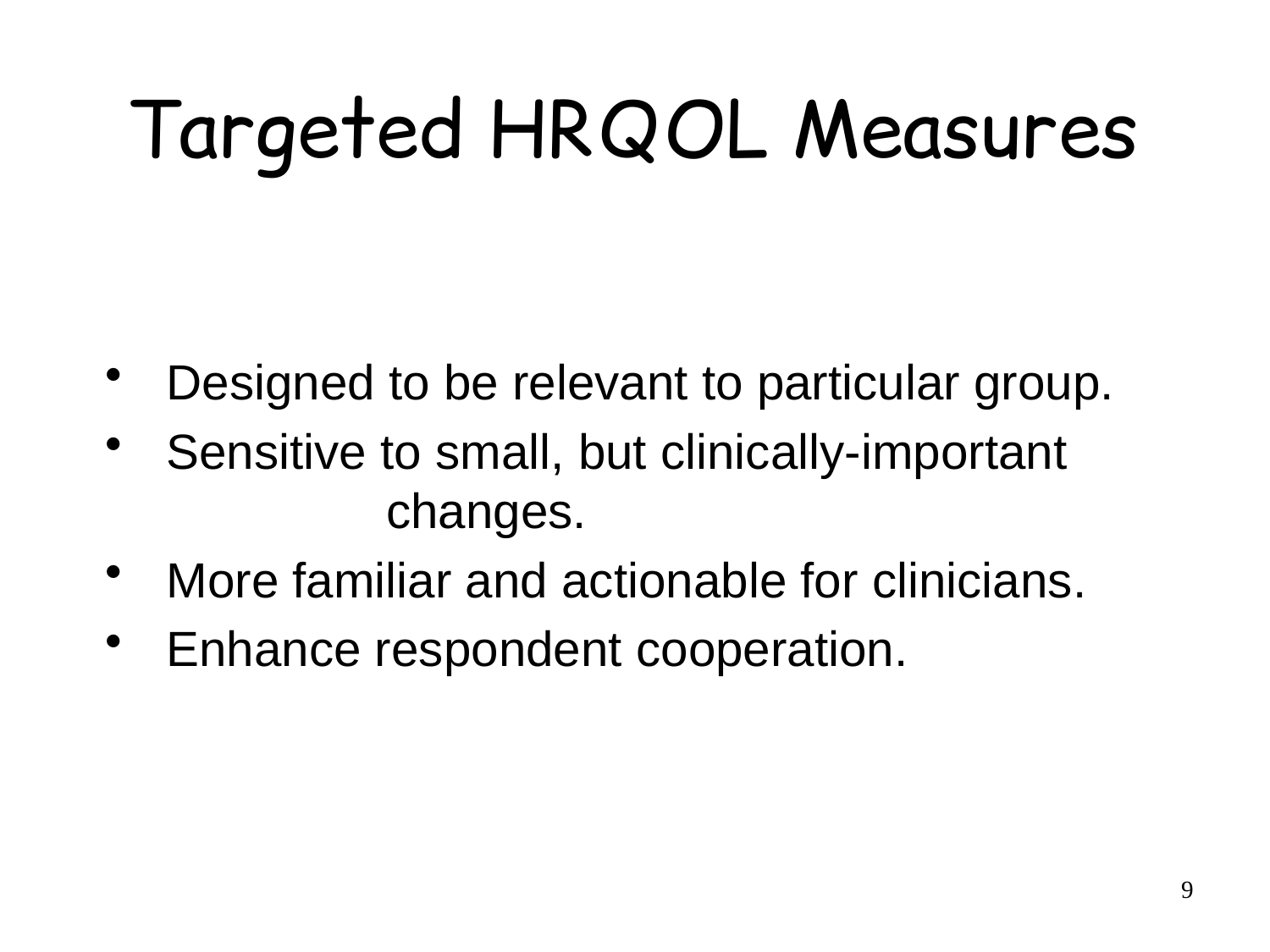

Targeted HRQOL Measures
 Designed to be relevant to particular group.
 Sensitive to small, but clinically-important                         changes.
 More familiar and actionable for clinicians.
 Enhance respondent cooperation.
9